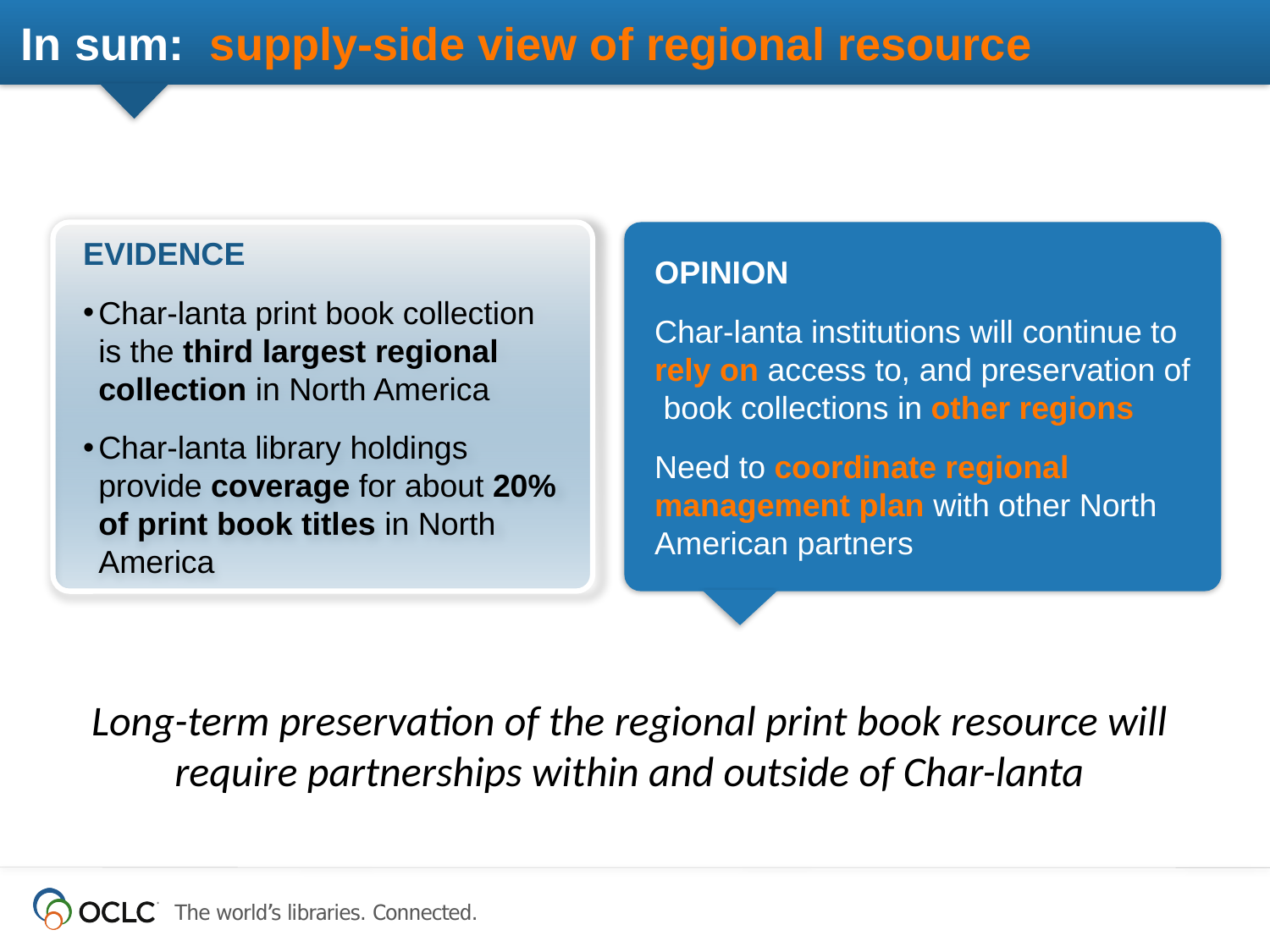

# In sum:  supply-side view of regional resource
Evidence
Char-lanta print book collection is the third largest regional collection in North America
Char-lanta library holdings provide coverage for about 20% of print book titles in North America
OPINION
Char-lanta institutions will continue to rely on access to, and preservation of  book collections in other regions
Need to coordinate regional management plan with other North American partners

Long-term preservation of the regional print book resource will require partnerships within and outside of Char-lanta